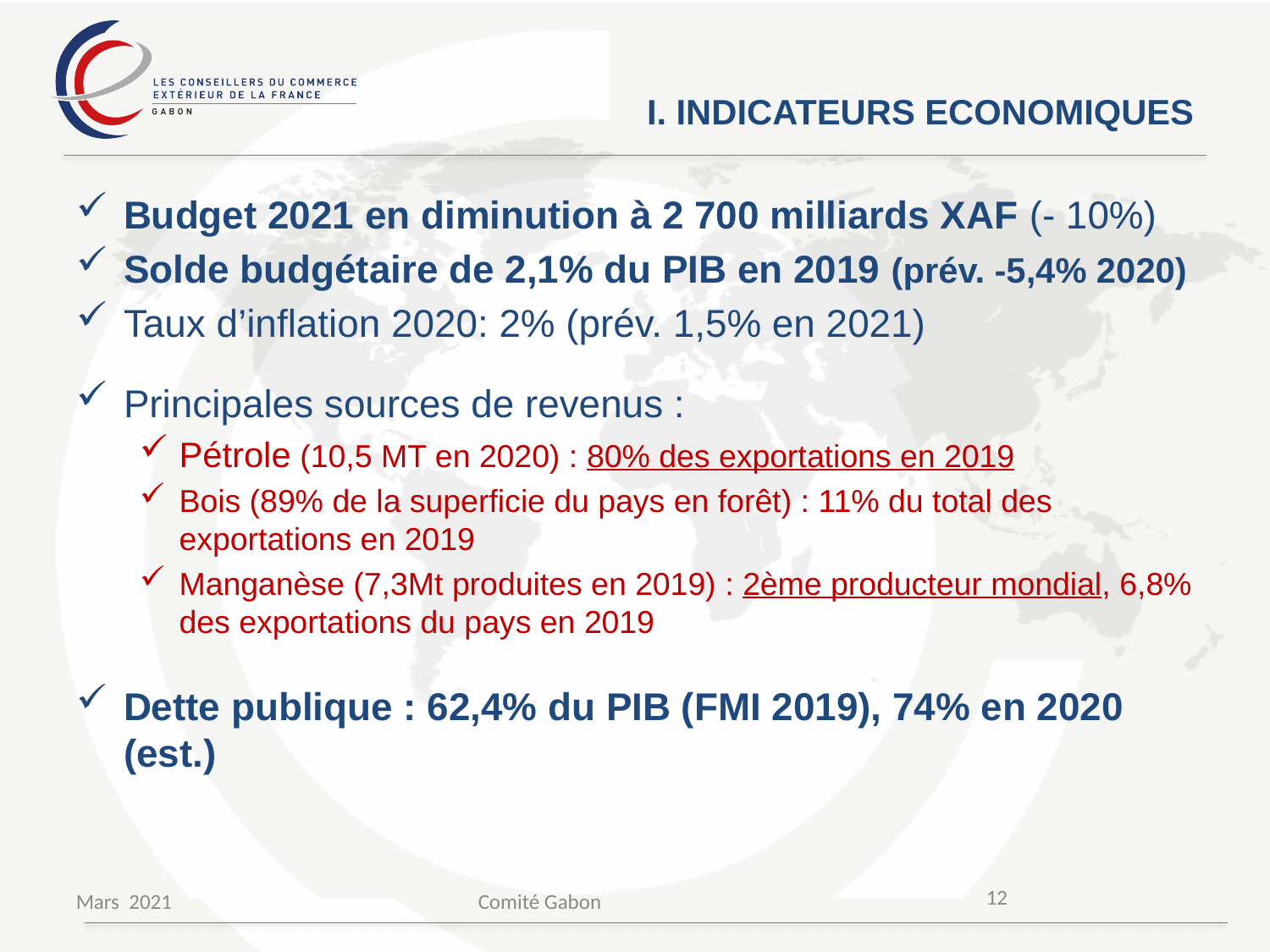

# I. INDICATEURS ECONOMIQUES

Budget 2021 en diminution à 2 700 milliards XAF (- 10%)
Solde budgétaire de 2,1% du PIB en 2019 (prév. -5,4% 2020)
Taux d’inflation 2020: 2% (prév. 1,5% en 2021)

Principales sources de revenus :
Pétrole (10,5 MT en 2020) : 80% des exportations en 2019
Bois (89% de la superficie du pays en forêt) : 11% du total des exportations en 2019
Manganèse (7,3Mt produites en 2019) : 2ème producteur mondial, 6,8% des exportations du pays en 2019

Dette publique : 62,4% du PIB (FMI 2019), 74% en 2020 (est.)

12
Mars  2021
Comité Gabon